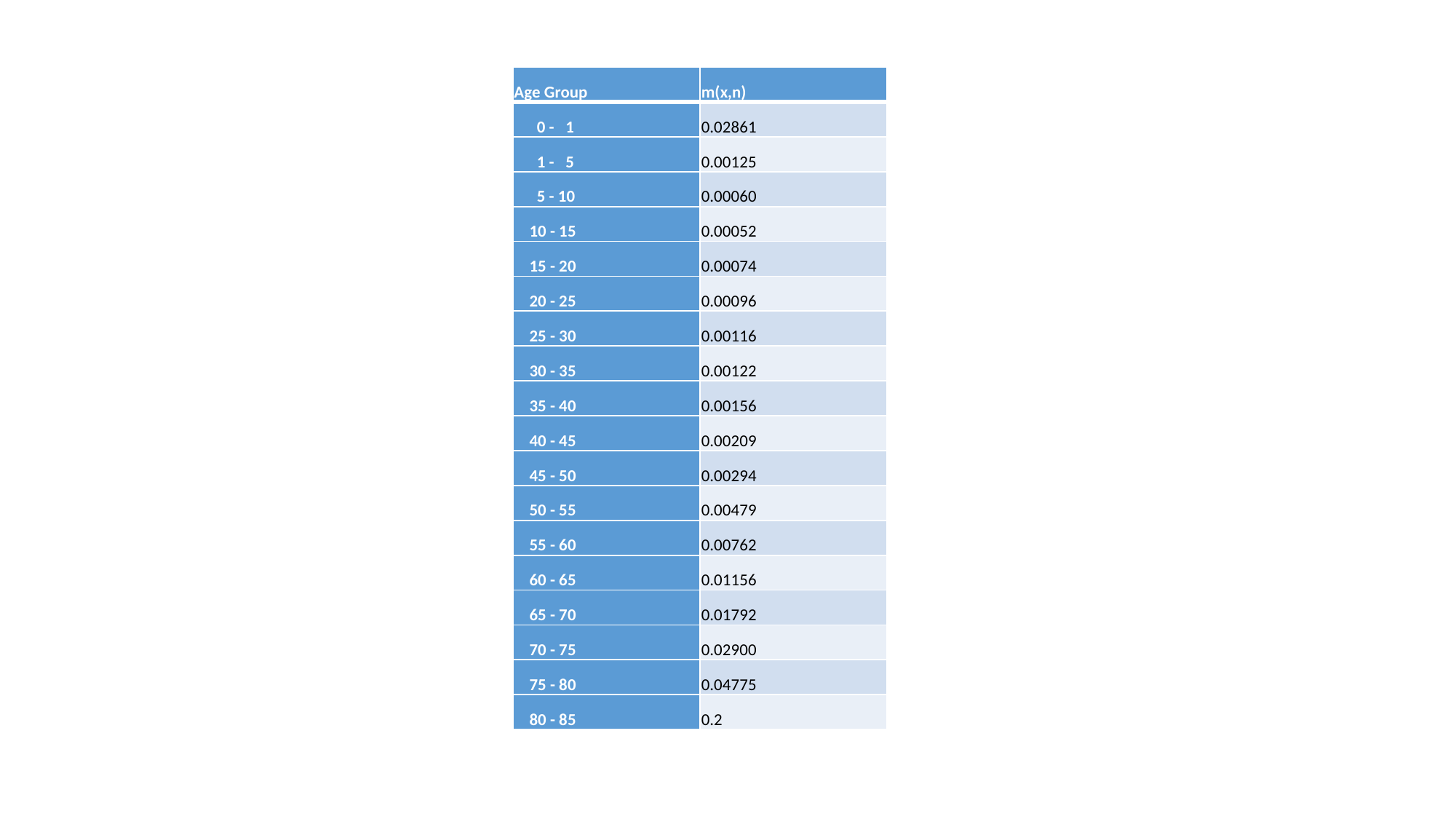

#
| Age Group | m(x,n) |
| --- | --- |
| 0 - 1 | 0.02861 |
| 1 - 5 | 0.00125 |
| 5 - 10 | 0.00060 |
| 10 - 15 | 0.00052 |
| 15 - 20 | 0.00074 |
| 20 - 25 | 0.00096 |
| 25 - 30 | 0.00116 |
| 30 - 35 | 0.00122 |
| 35 - 40 | 0.00156 |
| 40 - 45 | 0.00209 |
| 45 - 50 | 0.00294 |
| 50 - 55 | 0.00479 |
| 55 - 60 | 0.00762 |
| 60 - 65 | 0.01156 |
| 65 - 70 | 0.01792 |
| 70 - 75 | 0.02900 |
| 75 - 80 | 0.04775 |
| 80 - 85 | 0.2 |